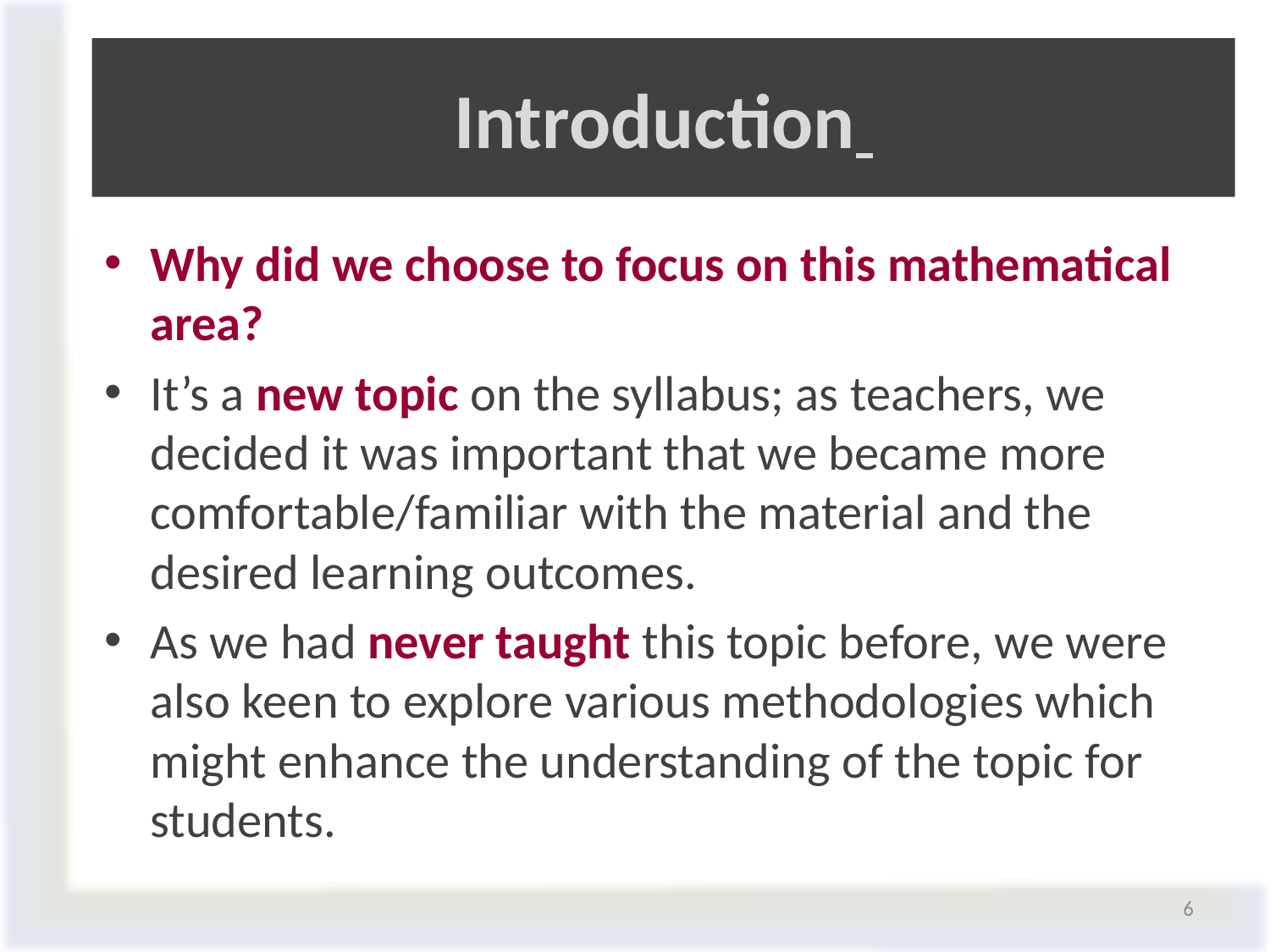

# Introduction
Why did we choose to focus on this mathematical area?
It’s a new topic on the syllabus; as teachers, we decided it was important that we became more comfortable/familiar with the material and the desired learning outcomes.
As we had never taught this topic before, we were also keen to explore various methodologies which might enhance the understanding of the topic for students.
6